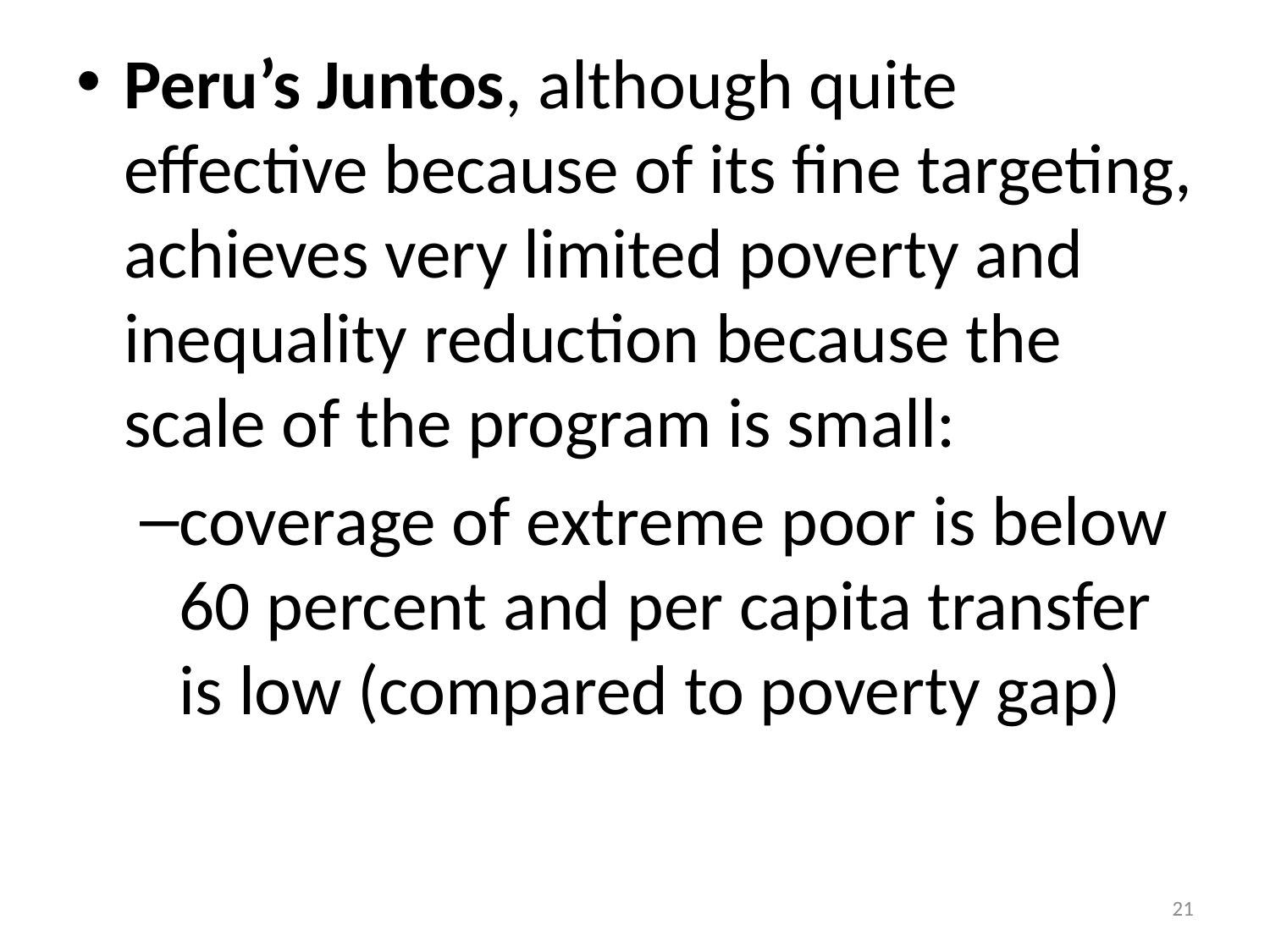

Peru’s Juntos, although quite effective because of its fine targeting, achieves very limited poverty and inequality reduction because the scale of the program is small:
coverage of extreme poor is below 60 percent and per capita transfer is low (compared to poverty gap)
21